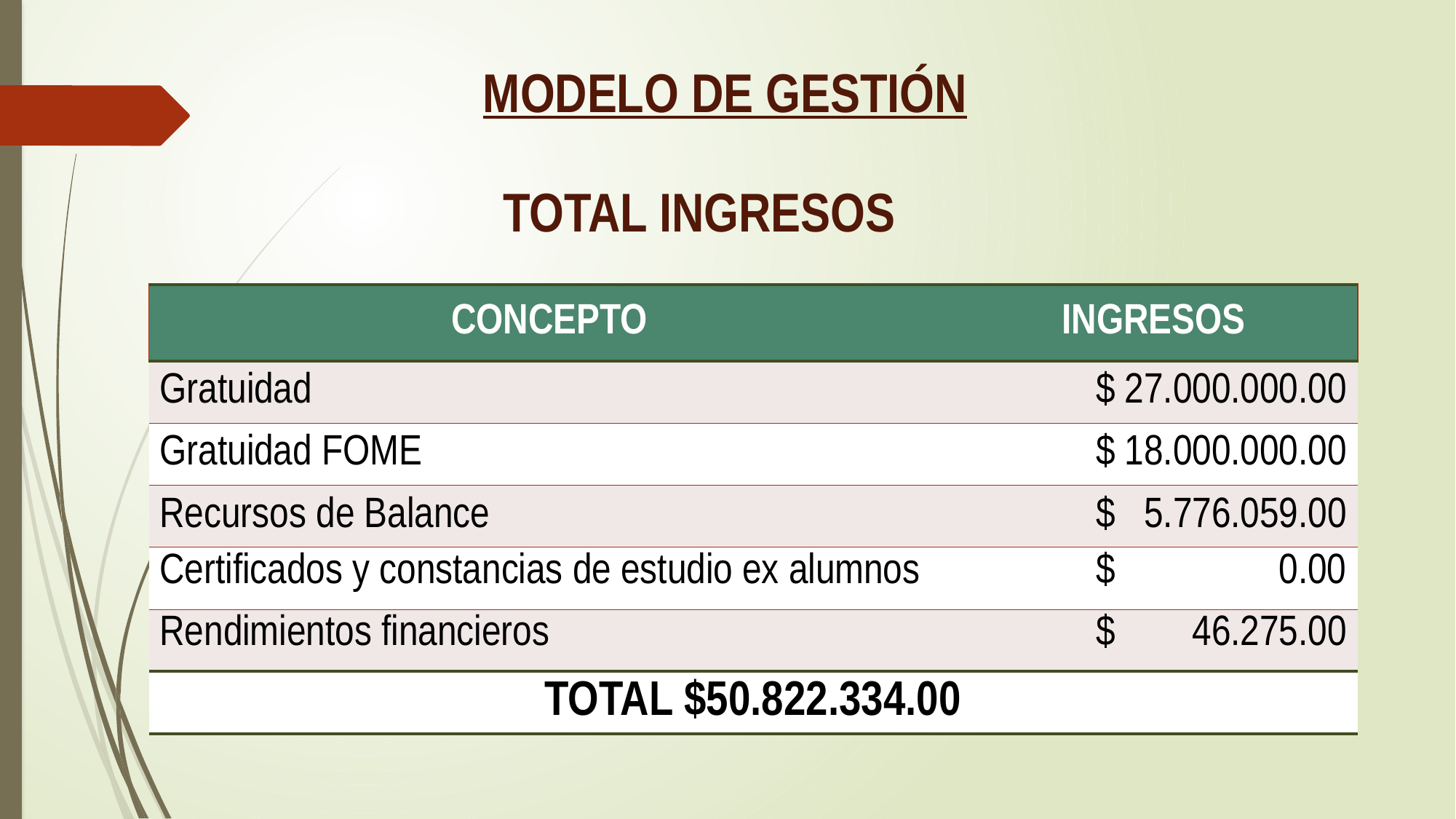

MODELO DE GESTIÓN
TOTAL INGRESOS
| CONCEPTO | INGRESOS |
| --- | --- |
| Gratuidad | $ 27.000.000.00 |
| Gratuidad FOME | $ 18.000.000.00 |
| Recursos de Balance | $ 5.776.059.00 |
| Certificados y constancias de estudio ex alumnos | $ 0.00 |
| Rendimientos financieros | $ 46.275.00 |
| TOTAL $50.822.334.00 |  |